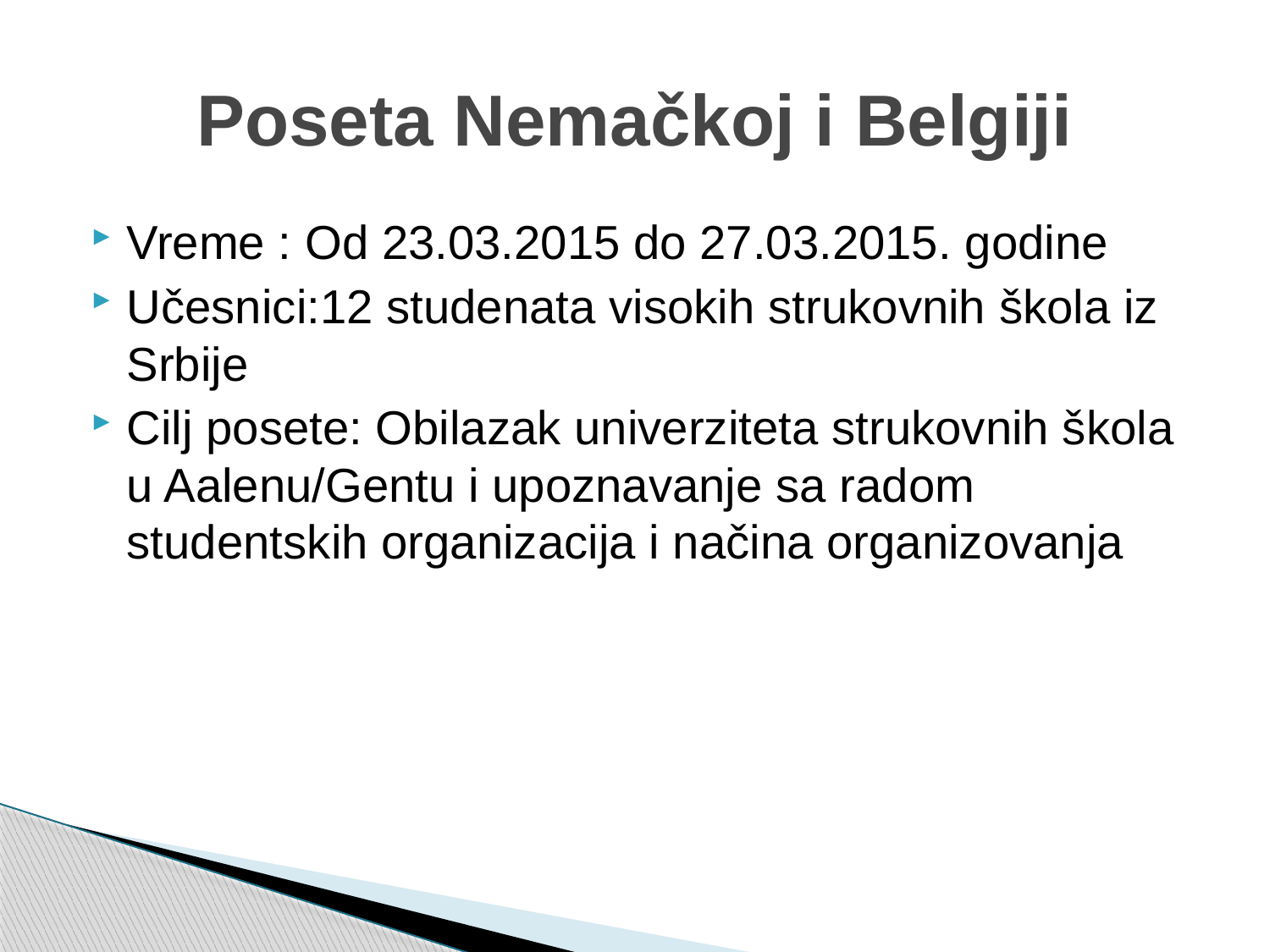

# Poseta Nemačkoj i Belgiji
Vreme : Od 23.03.2015 do 27.03.2015. godine
Učesnici:12 studenata visokih strukovnih škola iz Srbije
Cilj posete: Obilazak univerziteta strukovnih škola u Aalenu/Gentu i upoznavanje sa radom studentskih organizacija i načina organizovanja